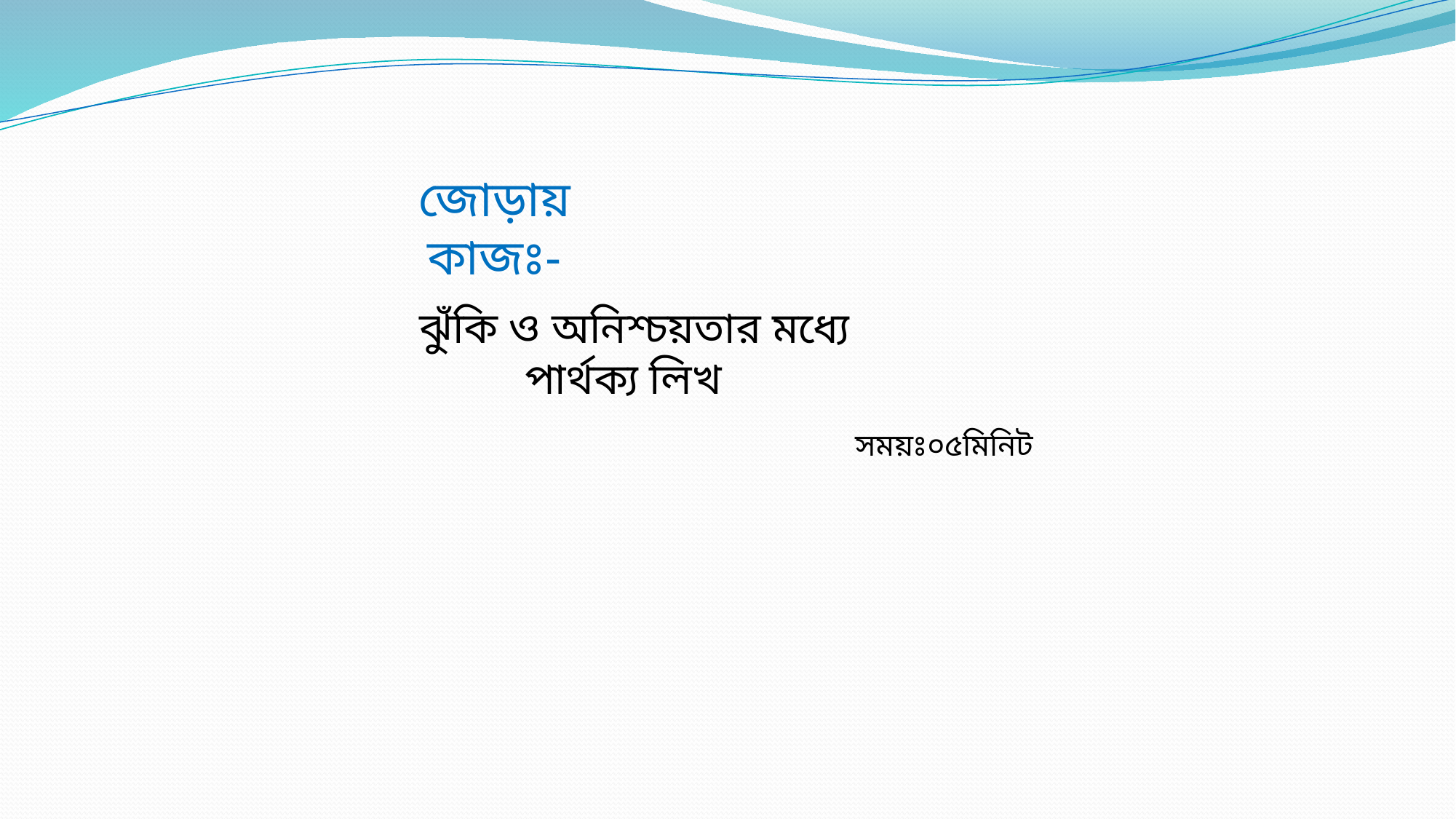

জোড়ায়  কাজঃ-
ঝুঁকি ও অনিশ্চয়তার মধ্যে পার্থক্য লিখ
সময়ঃ০৫মিনিট